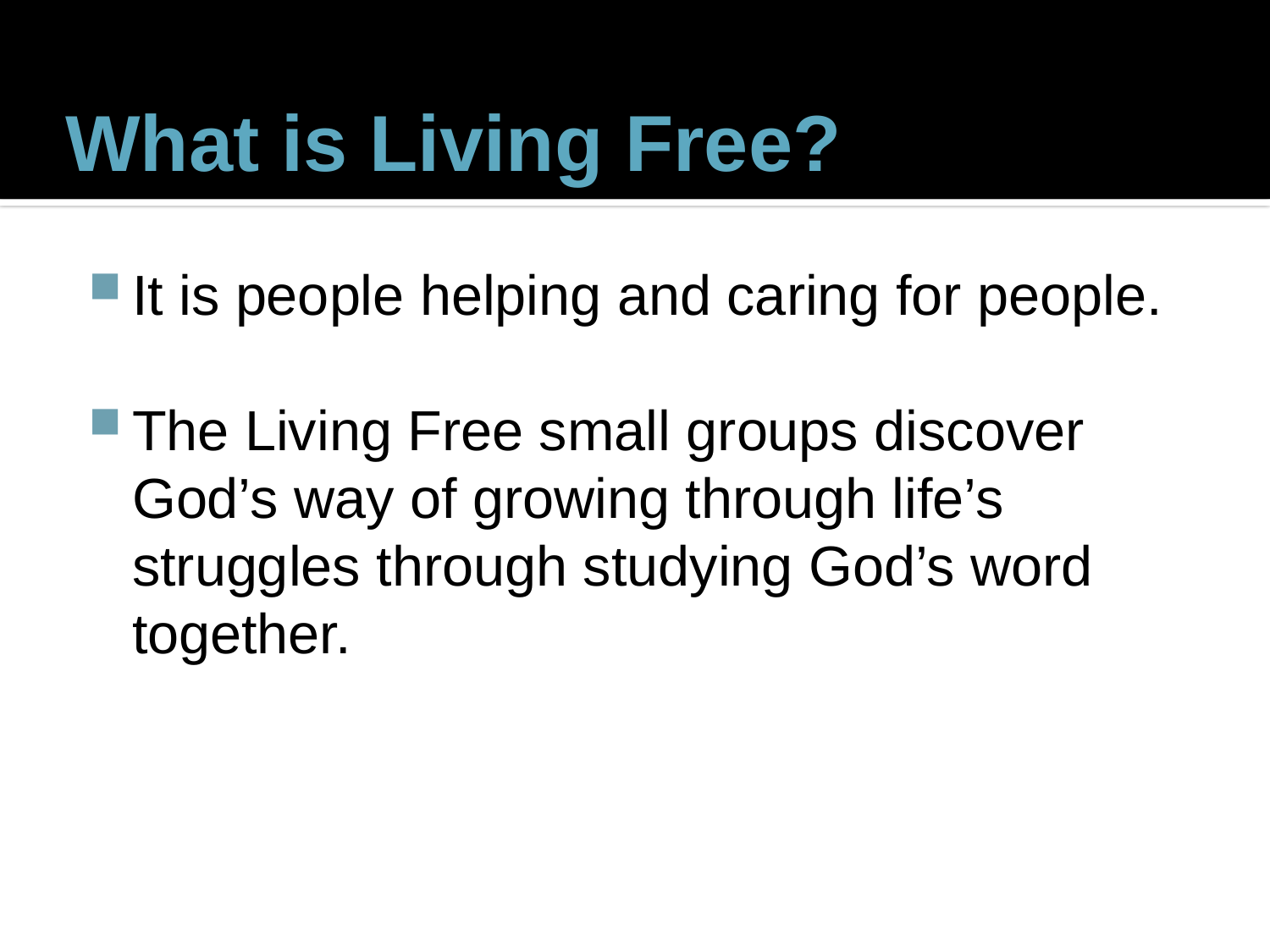

# What is Living Free?
It is people helping and caring for people.

The Living Free small groups discover God’s way of growing through life’s struggles through studying God’s word together.